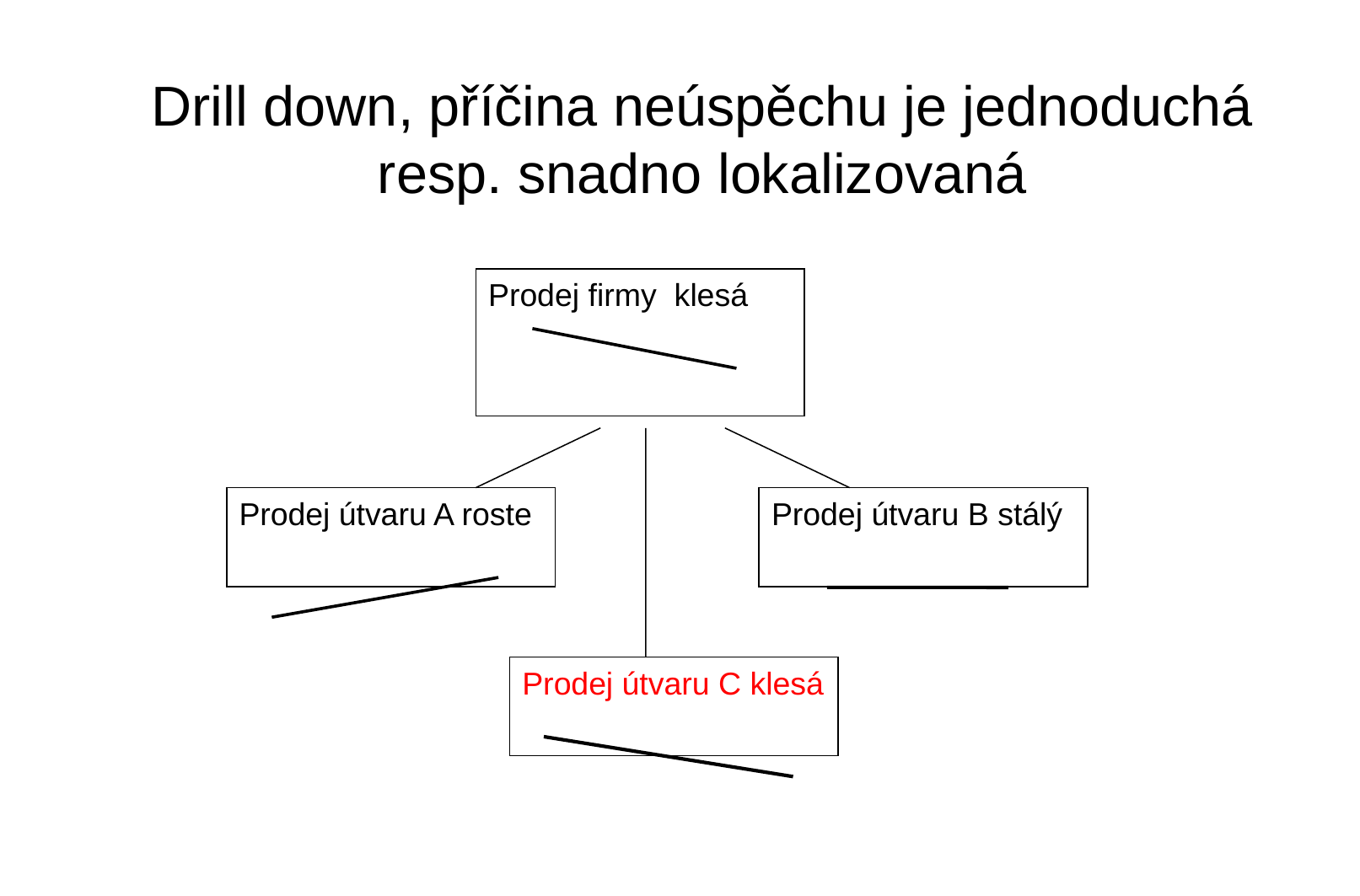

Drill down, příčina neúspěchu je jednoduchá resp. snadno lokalizovaná
Prodej firmy  klesá

Prodej útvaru A roste

Prodej útvaru B stálý

Prodej útvaru C klesá